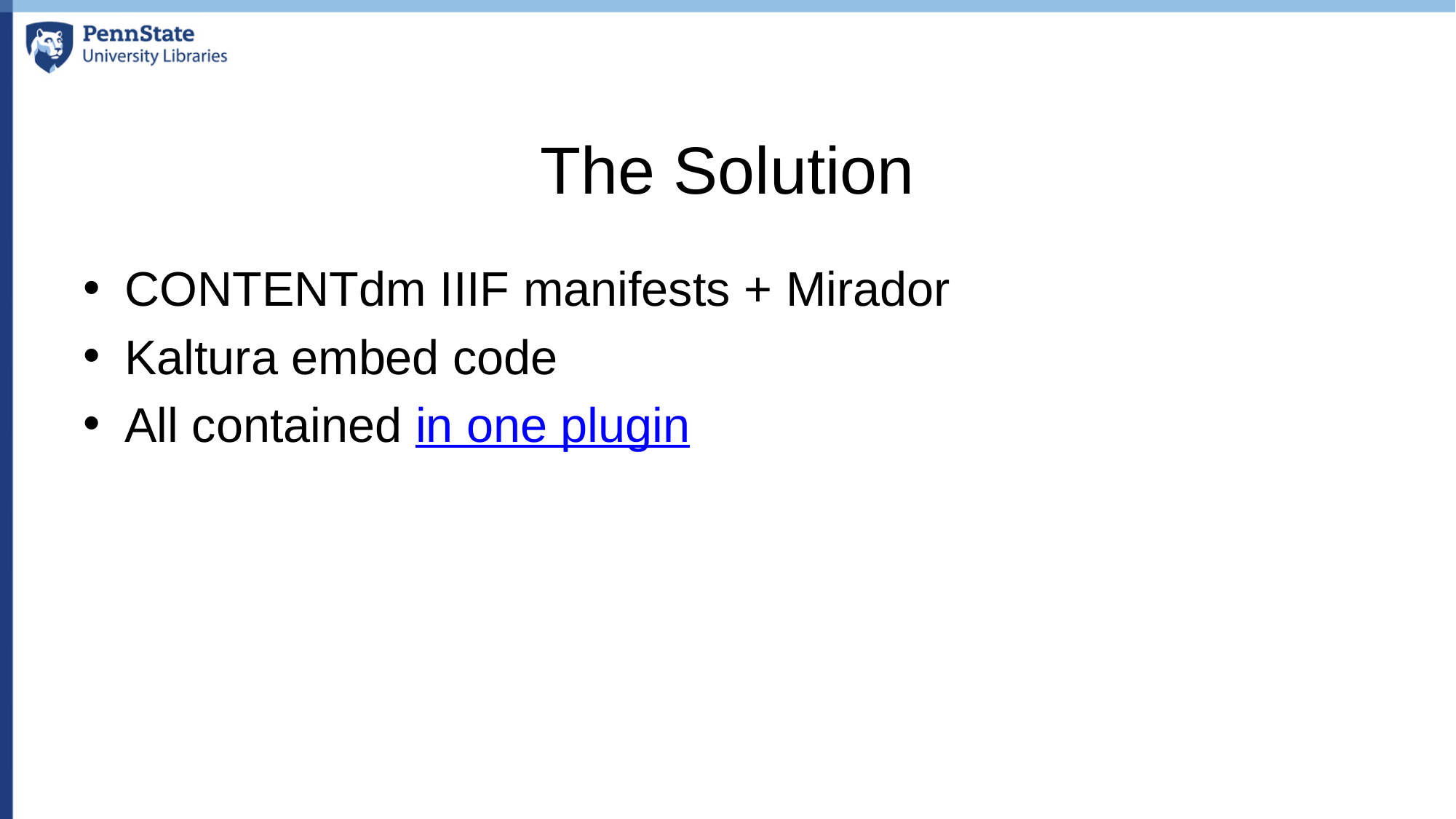

# The Solution
CONTENTdm IIIF manifests + Mirador
Kaltura embed code
All contained in one plugin